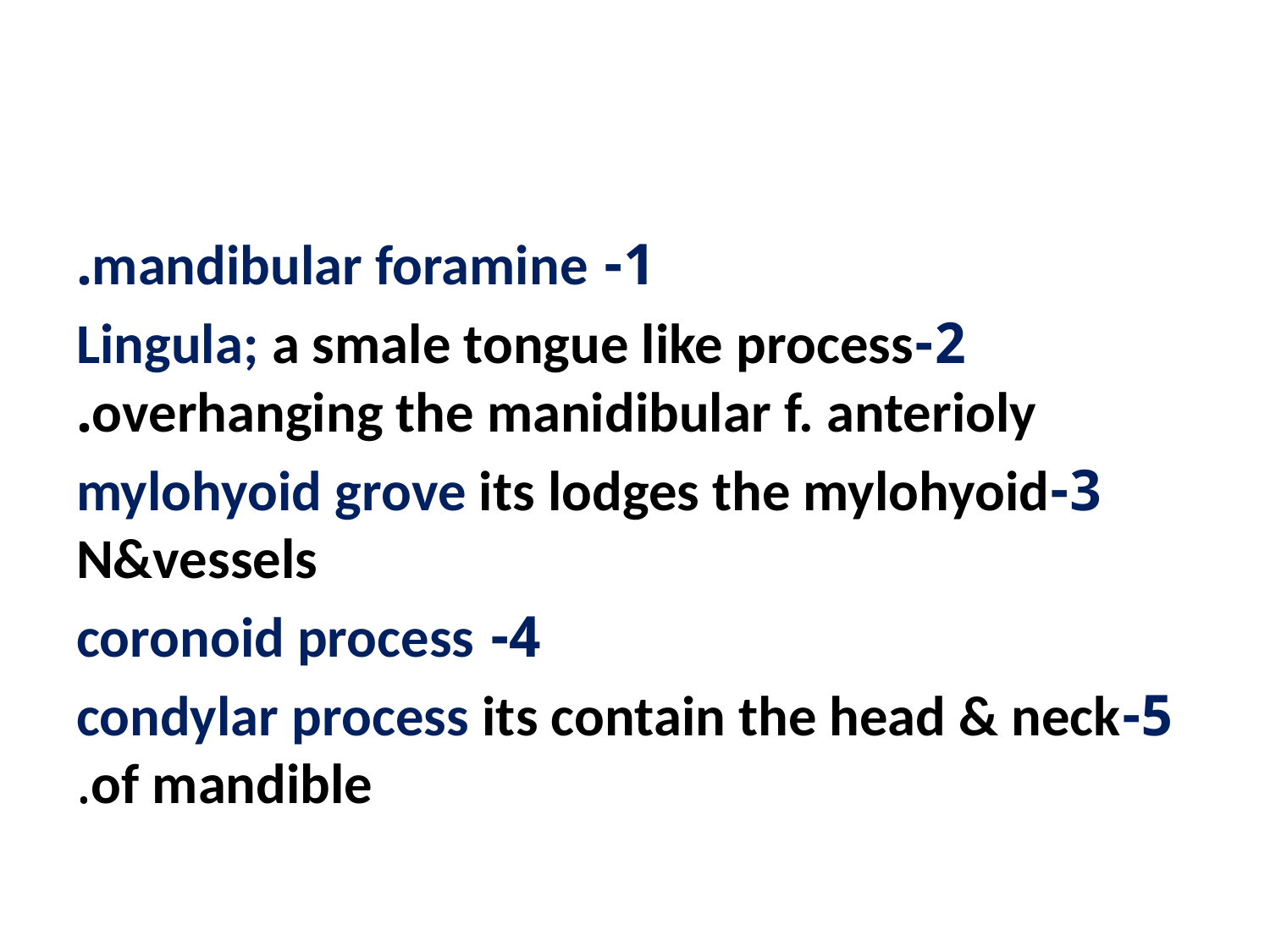

#
1- mandibular foramine.
2-Lingula; a smale tongue like process overhanging the manidibular f. anterioly.
3-mylohyoid grove its lodges the mylohyoid N&vessels
4- coronoid process
5-condylar process its contain the head & neck of mandible.